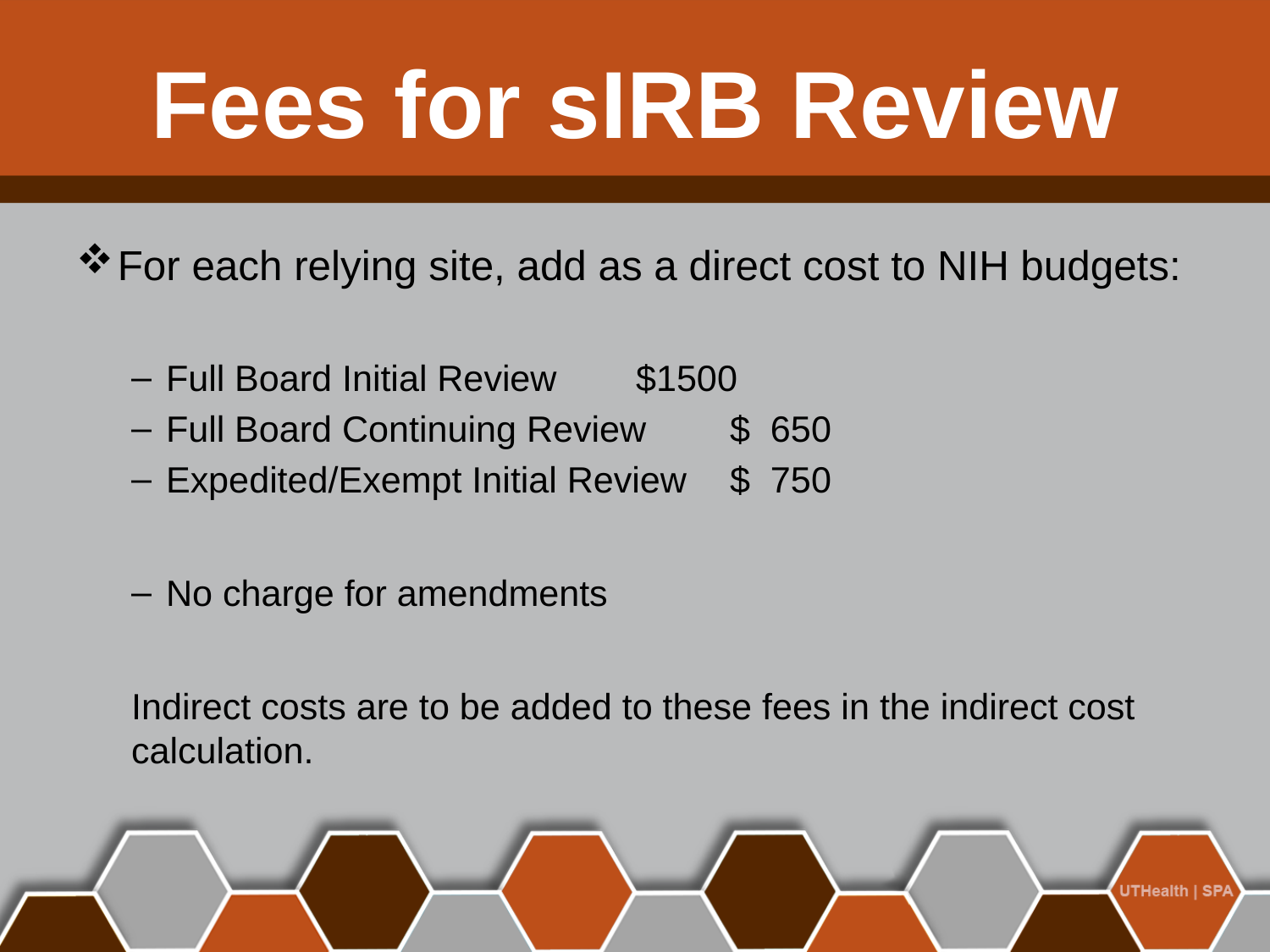

# Fees for sIRB Review
For each relying site, add as a direct cost to NIH budgets:

Full Board Initial Review		$1500
Full Board Continuing Review	$  650
Expedited/Exempt Initial Review	$  750

No charge for amendments

Indirect costs are to be added to these fees in the indirect cost calculation.